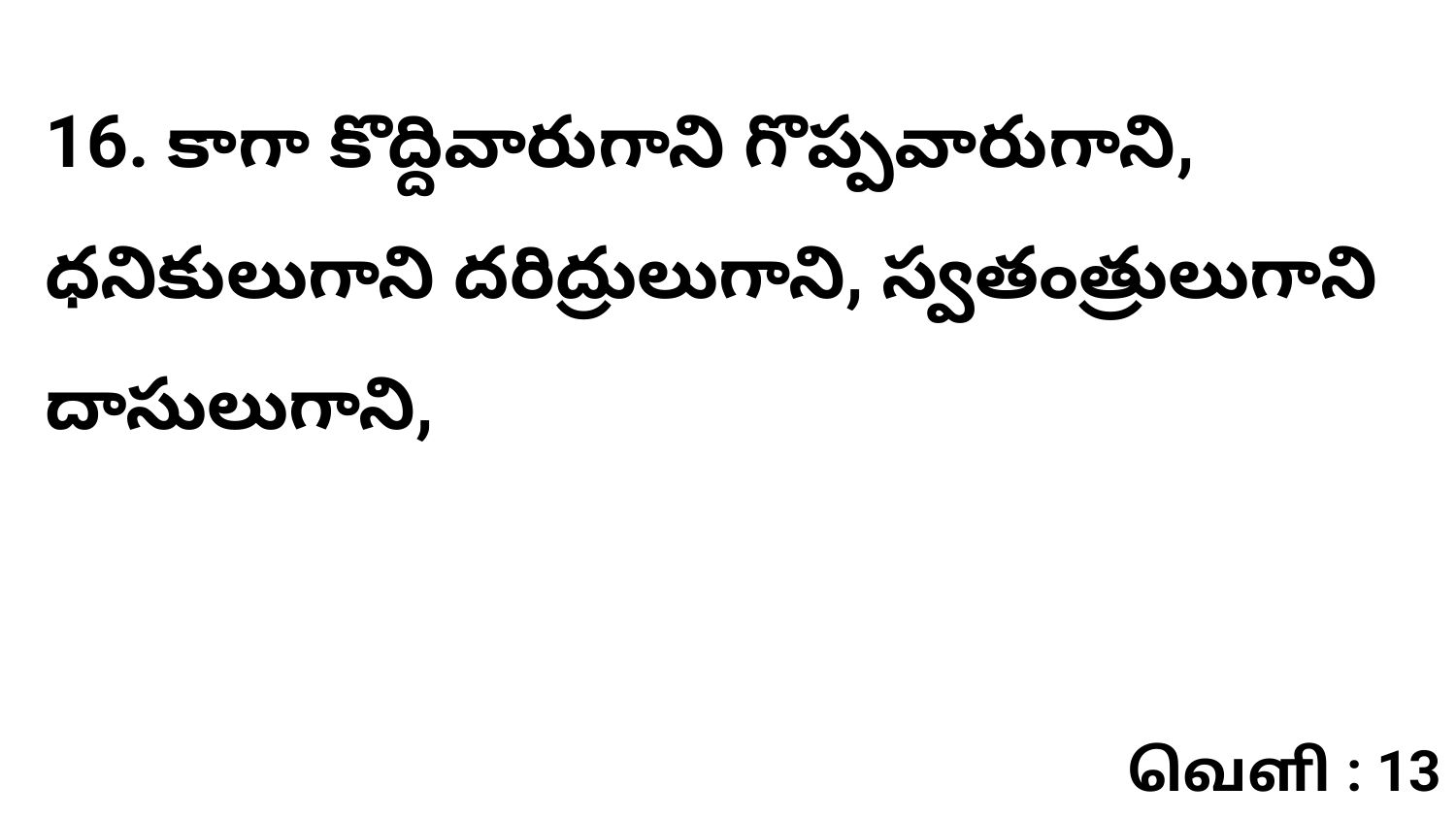

16. కాగా కొద్దివారుగాని గొప్పవారుగాని, ధనికులుగాని దరిద్రులుగాని, స్వతంత్రులుగాని దాసులుగాని,
வெளி : 13